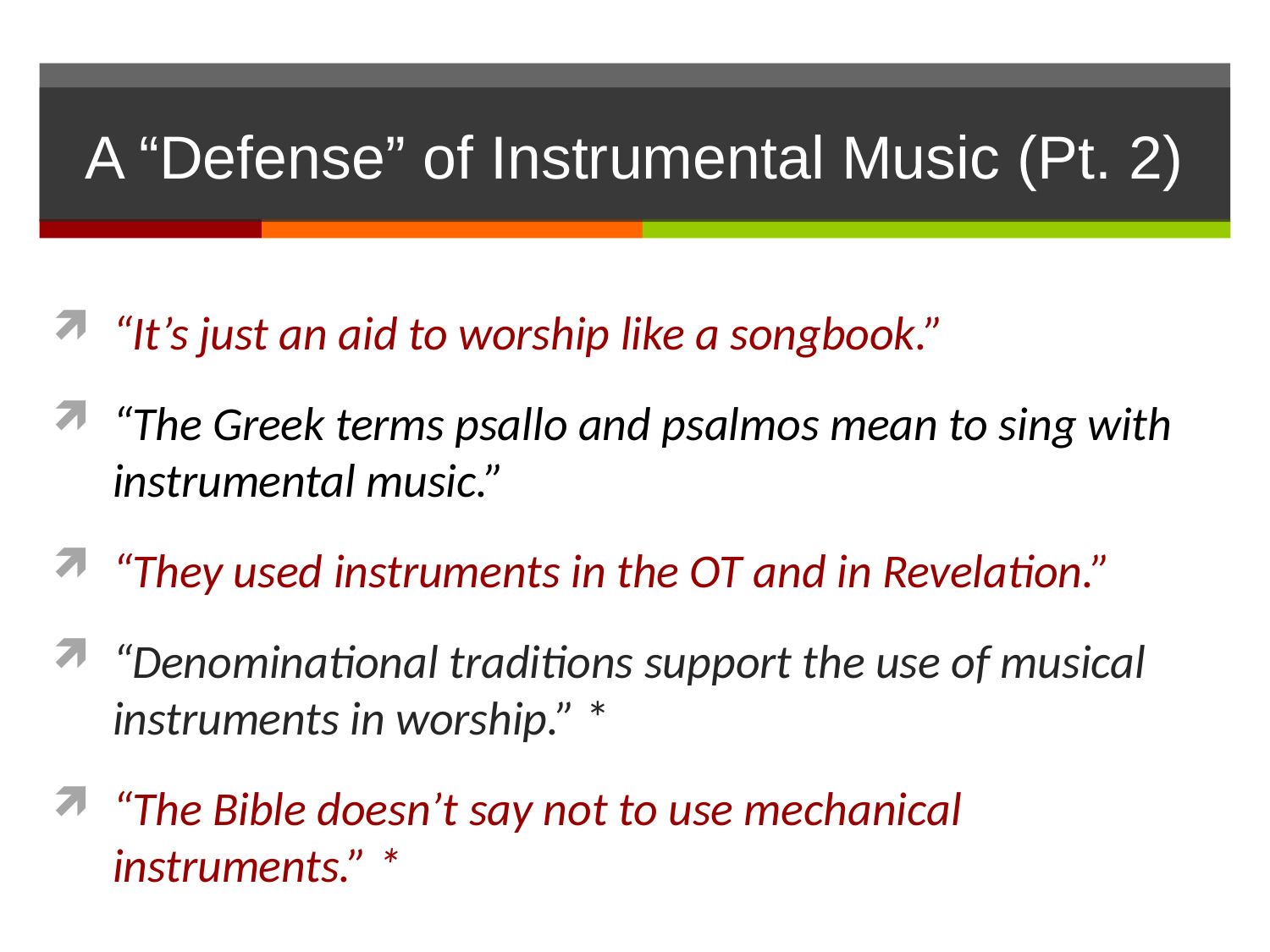

# A “Defense” of Instrumental Music (Pt. 2)
“It’s just an aid to worship like a songbook.”
“The Greek terms psallo and psalmos mean to sing with instrumental music.”
“They used instruments in the OT and in Revelation.”
“Denominational traditions support the use of musical instruments in worship.” *
“The Bible doesn’t say not to use mechanical instruments.” *